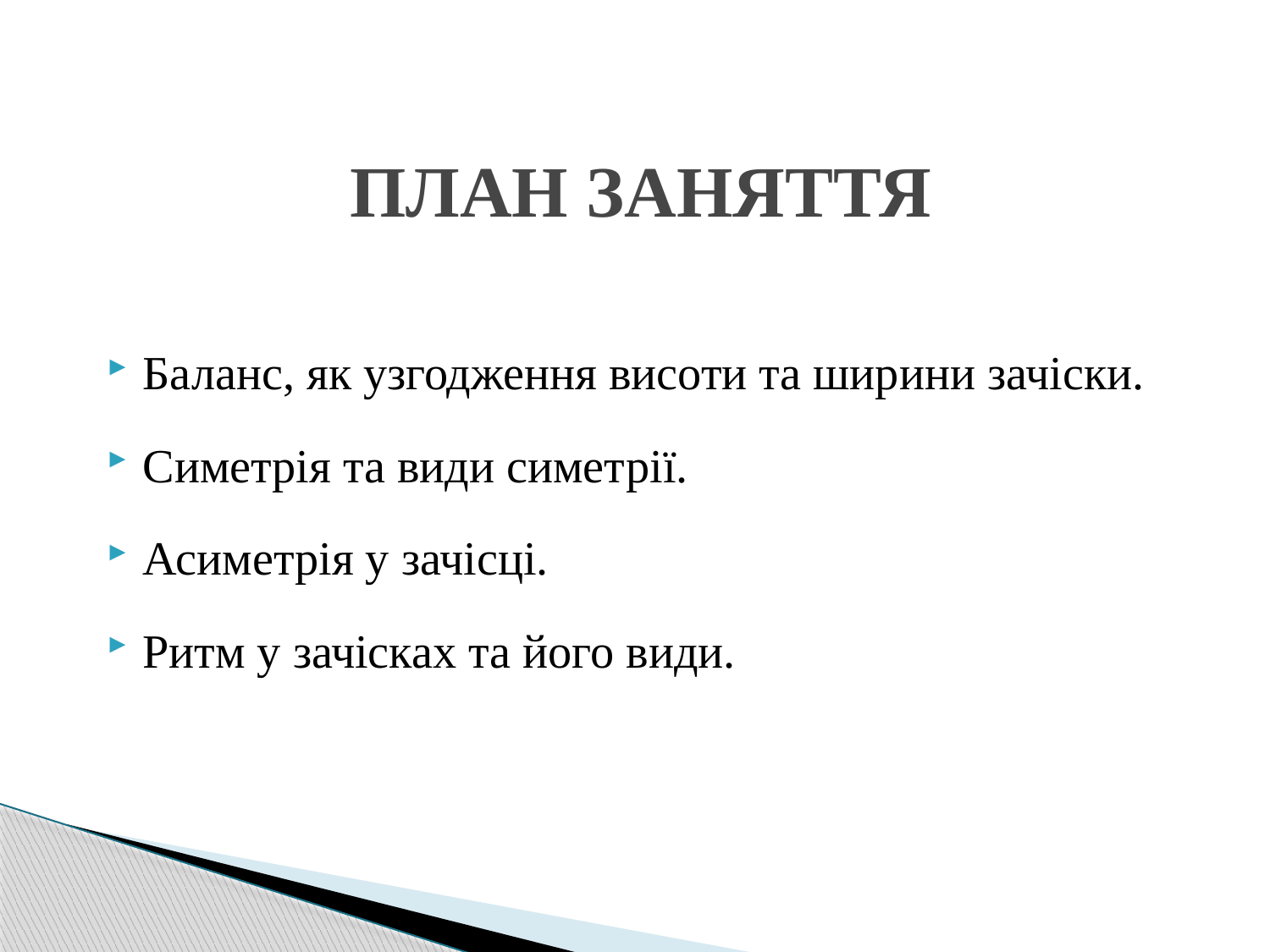

# ПЛАН ЗАНЯТТЯ
Баланс, як узгодження висоти та ширини зачіски.
Симетрія та види симетрії.
Асиметрія у зачісці.
Ритм у зачісках та його види.